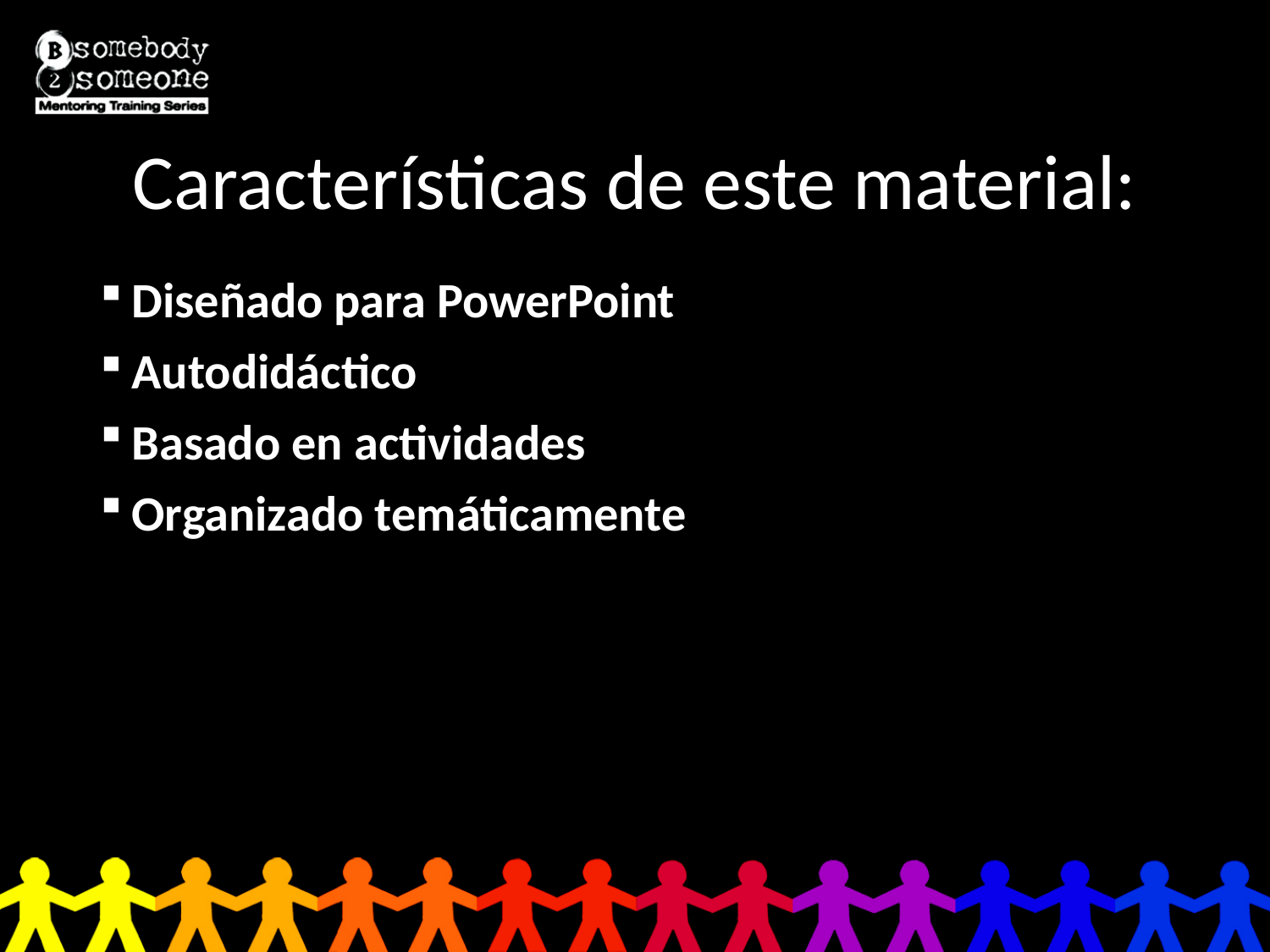

# Características de este material:
Diseñado para PowerPoint
Autodidáctico
Basado en actividades
Organizado temáticamente